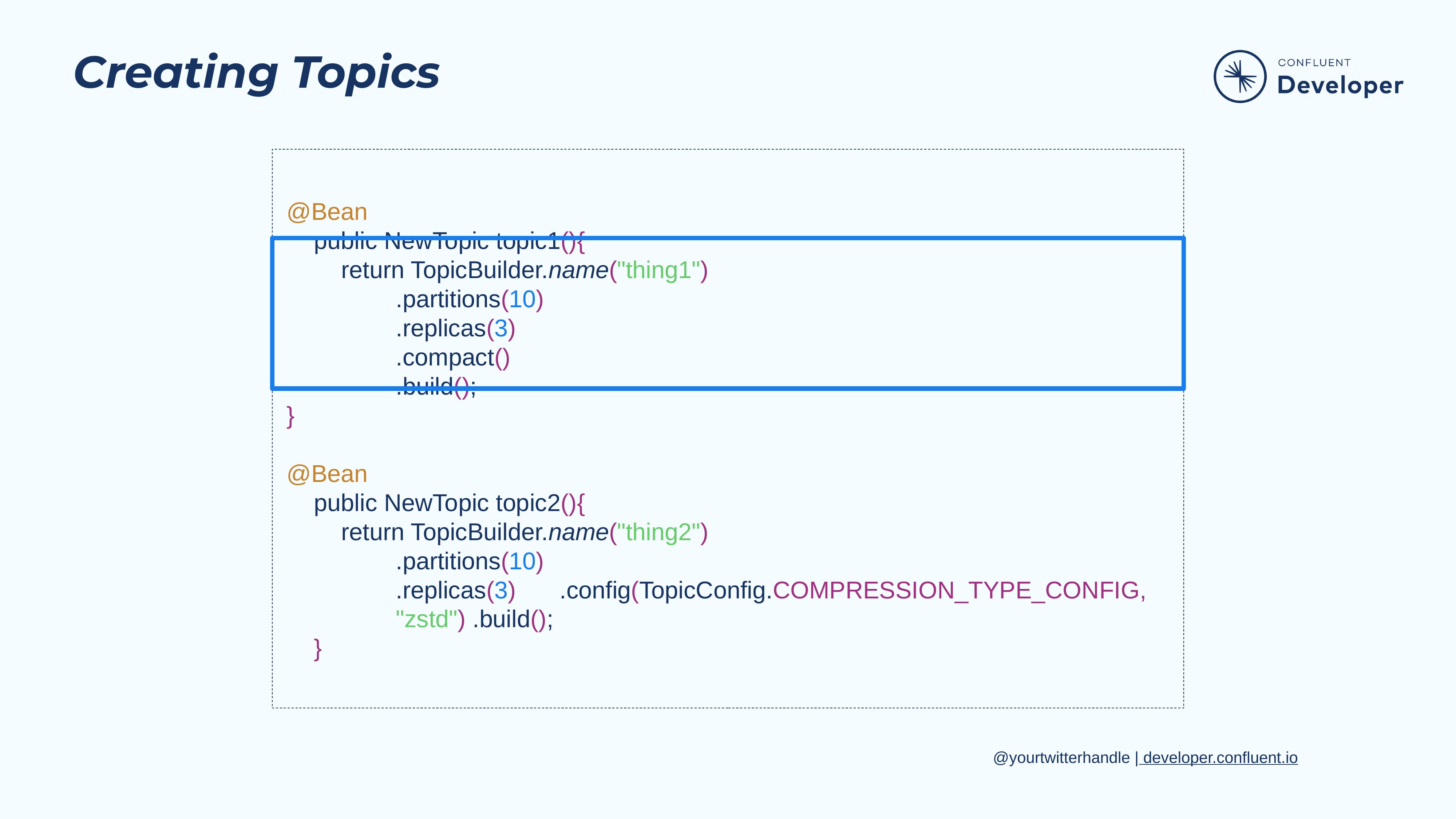

# Creating Topics
@Bean
public NewTopic topic1(){
return TopicBuilder.name("thing1")
.partitions(10)
.replicas(3)
.compact()
.build();
}

@Bean
public NewTopic topic2(){
return TopicBuilder.name("thing2")
.partitions(10)
.replicas(3) 	.config(TopicConfig.COMPRESSION_TYPE_CONFIG, "zstd") .build();
}